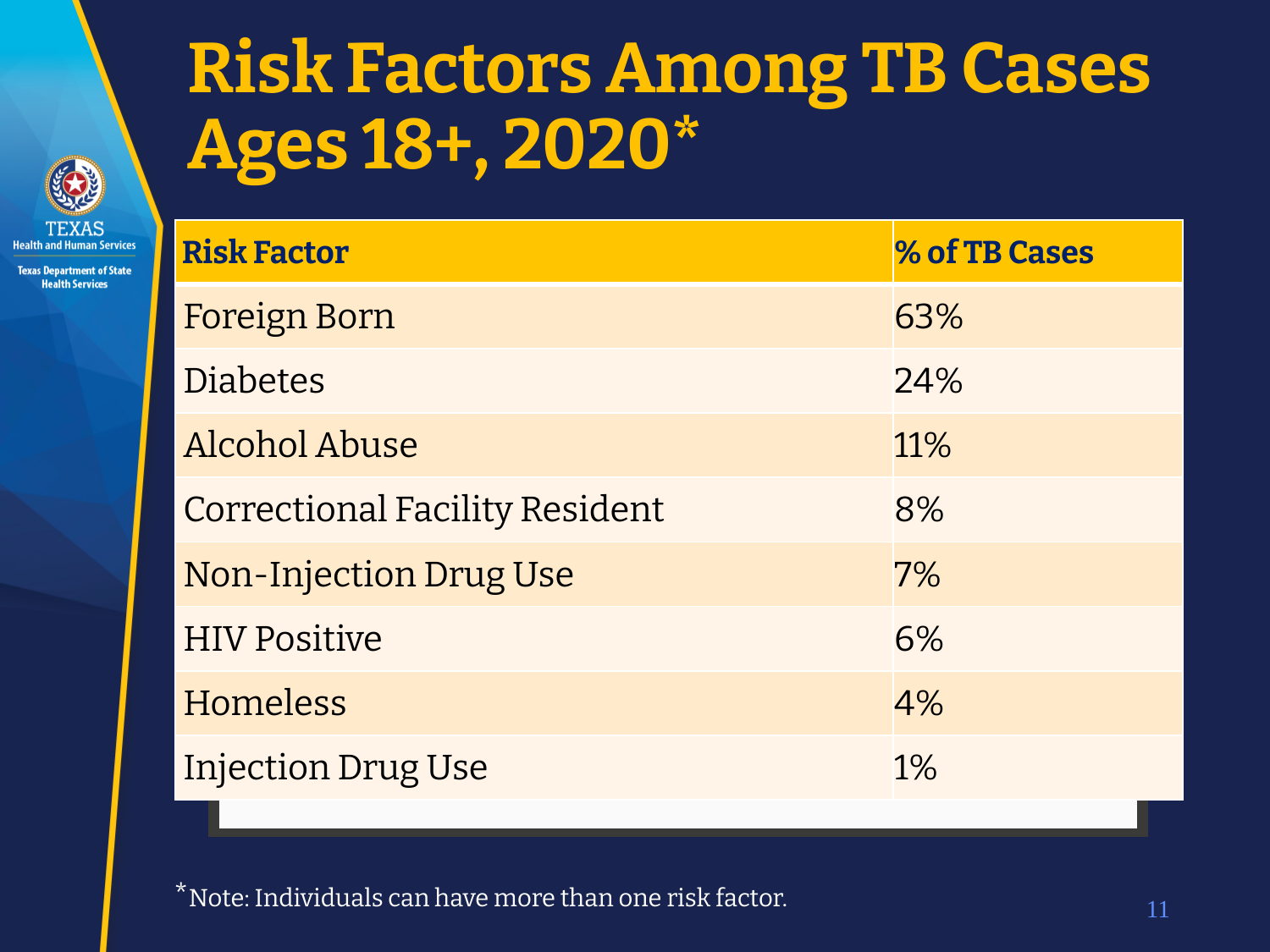

# Risk Factors Among TB Cases Ages 18+, 2020*

| Risk Factor | % of TB Cases |
| --- | --- |
| Foreign Born | 63% |
| Diabetes | 24% |
| Alcohol Abuse | 11% |
| Correctional Facility Resident | 8% |
| Non-Injection Drug Use | 7% |
| HIV Positive | 6% |
| Homeless | 4% |
| Injection Drug Use | 1% |
*Note: Individuals can have more than one risk factor.
11